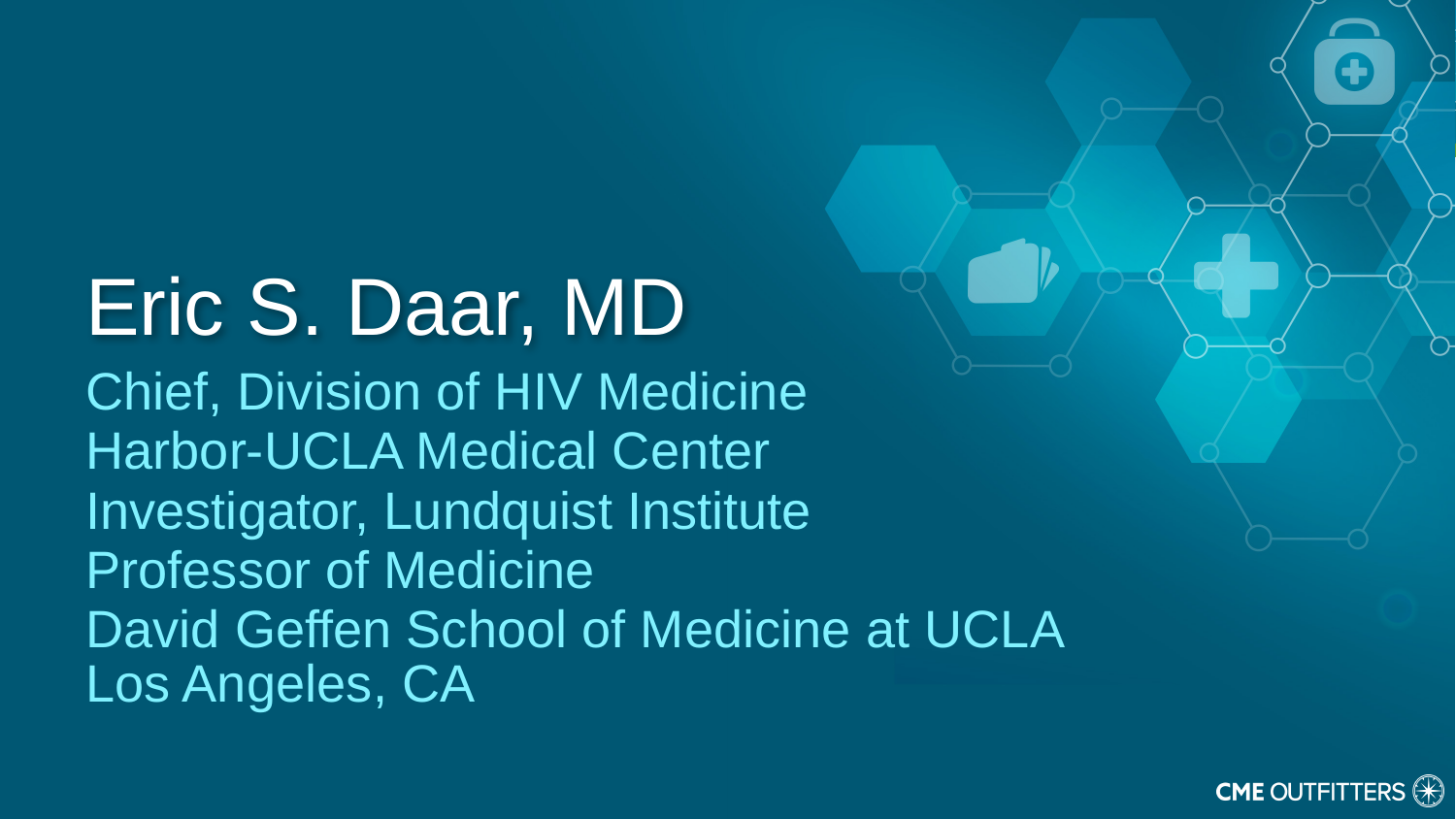

# Eric S. Daar, MD
Chief, Division of HIV Medicine
Harbor-UCLA Medical Center
Investigator, Lundquist Institute
Professor of Medicine
David Geffen School of Medicine at UCLA
Los Angeles, CA